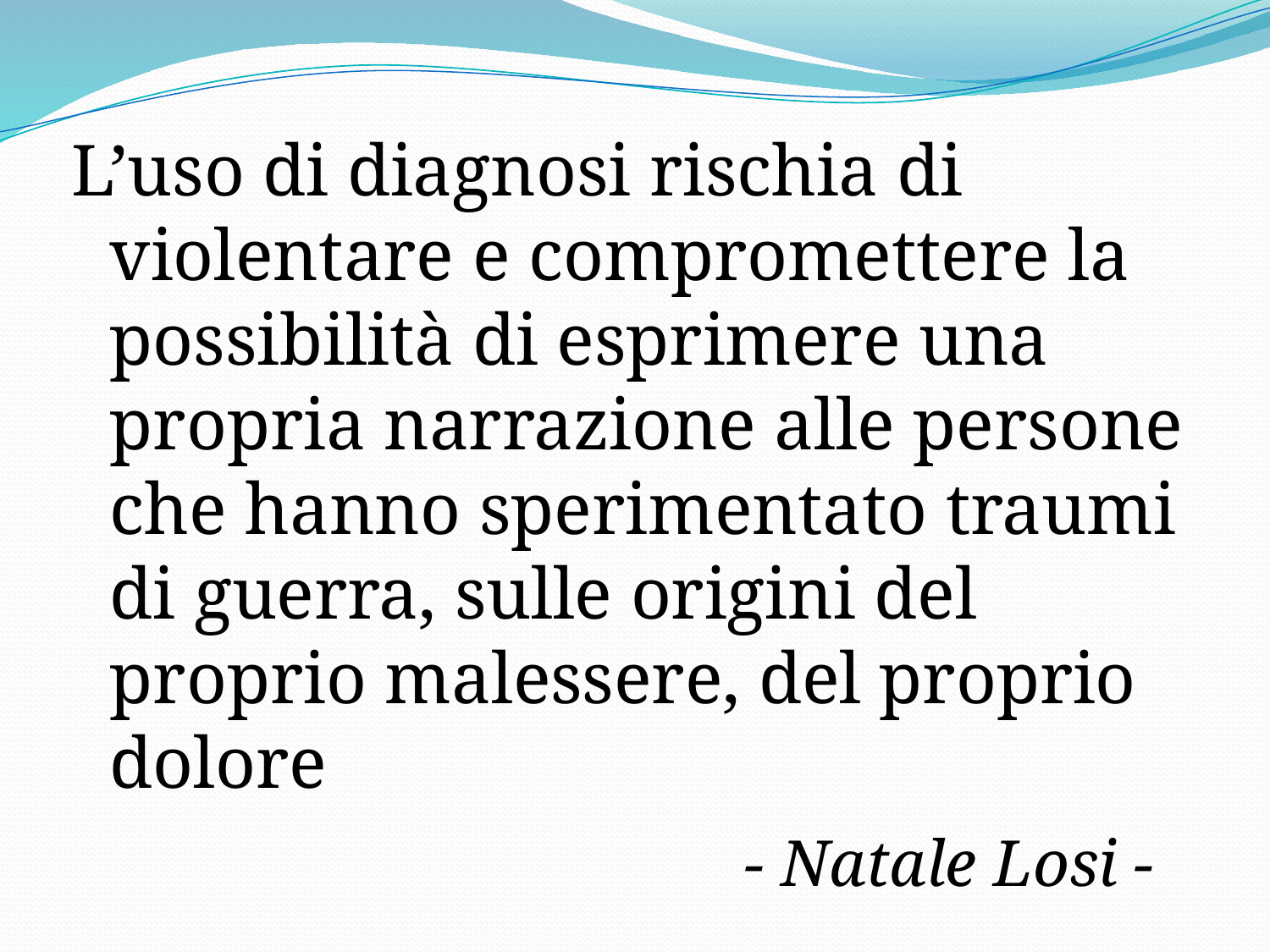

L’uso di diagnosi rischia di violentare e compromettere la possibilità di esprimere una propria narrazione alle persone che hanno sperimentato traumi di guerra, sulle origini del proprio malessere, del proprio dolore
						- Natale Losi -